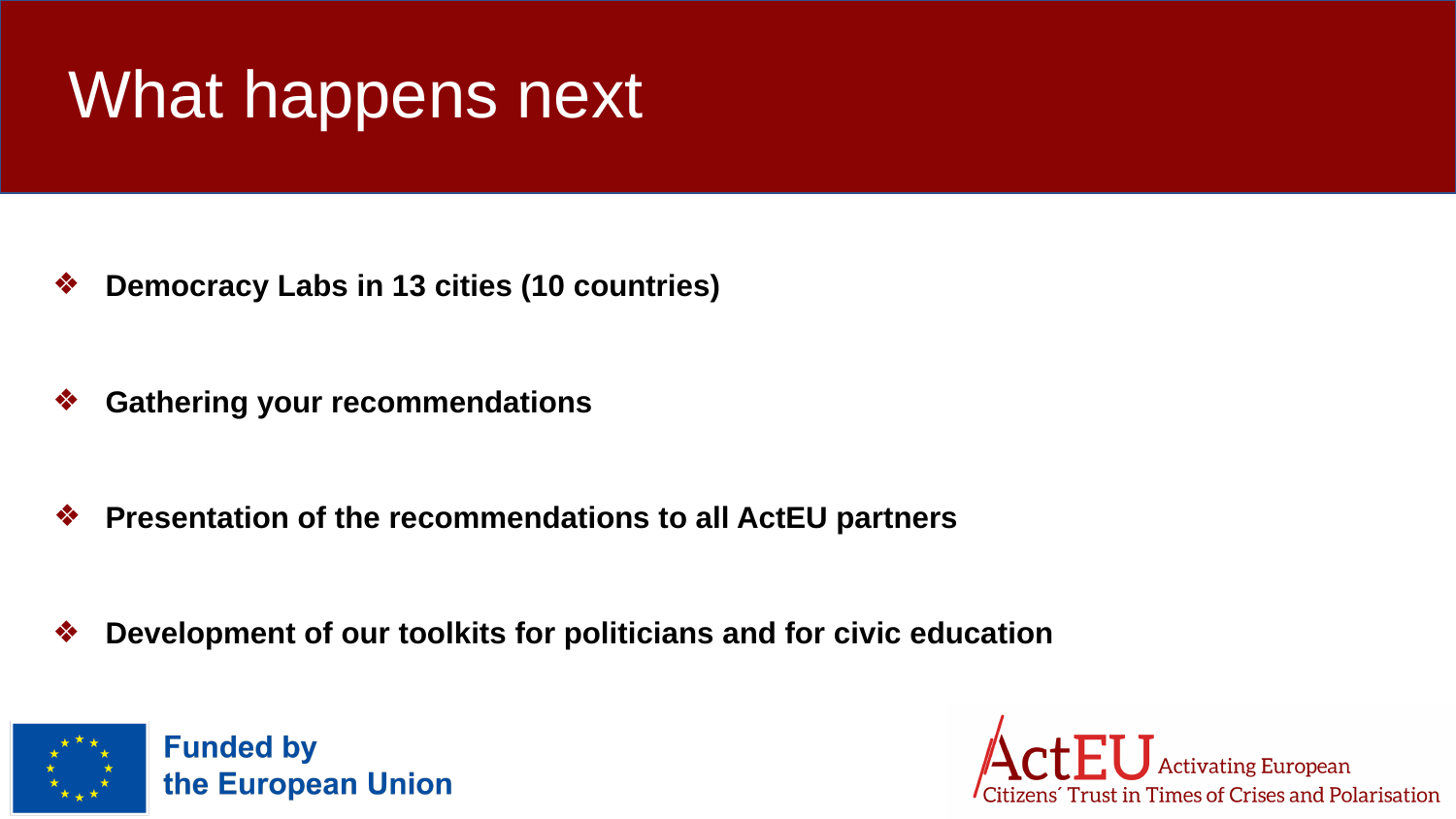

# What happens next
Democracy Labs in 13 cities (10 countries)

Gathering your recommendations

Presentation of the recommendations to all ActEU partners

Development of our toolkits for politicians and for civic education